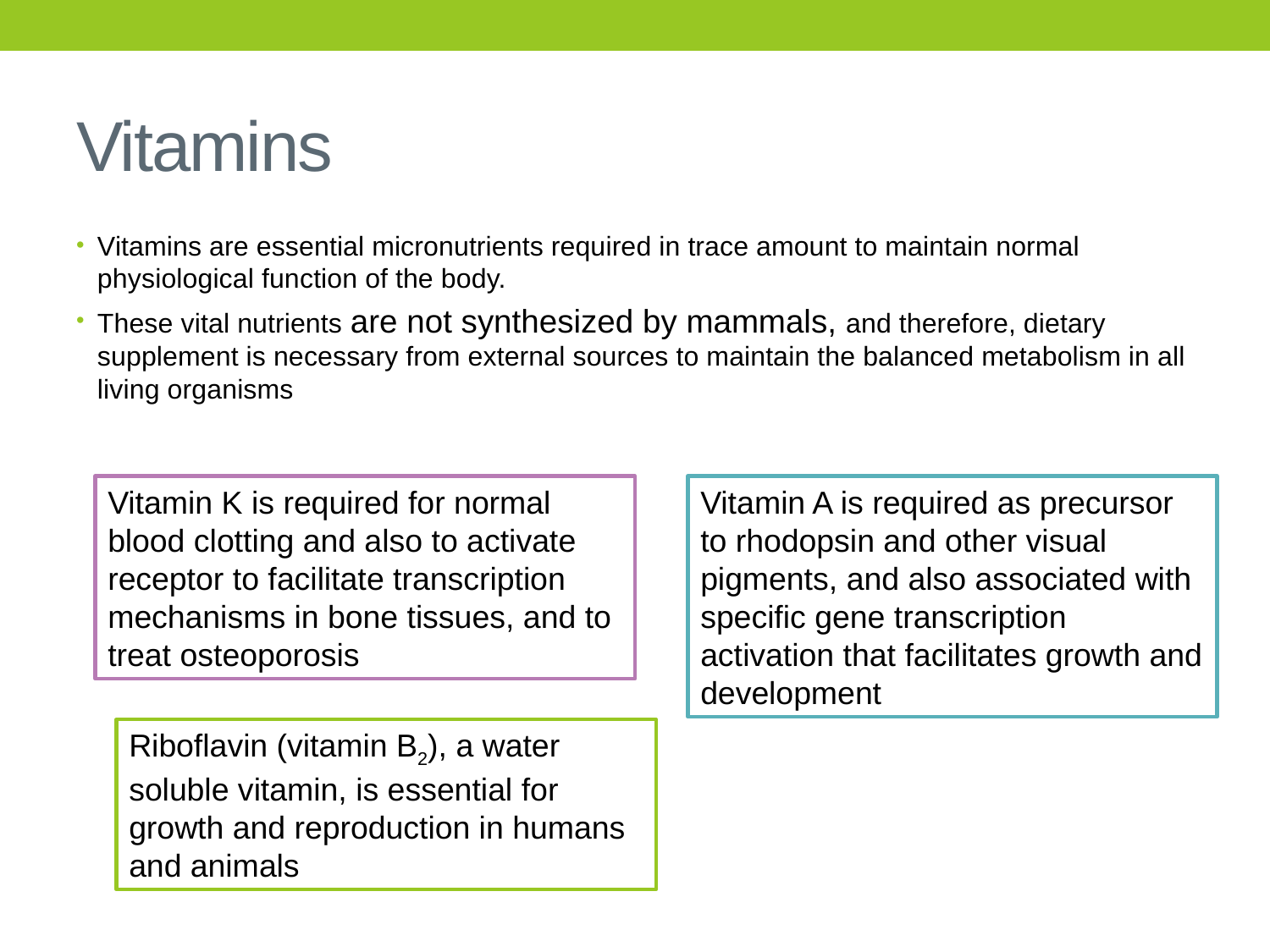

# Vitamins
Vitamins are essential micronutrients required in trace amount to maintain normal physiological function of the body.
These vital nutrients are not synthesized by mammals, and therefore, dietary supplement is necessary from external sources to maintain the balanced metabolism in all living organisms

Vitamin K is required for normal blood clotting and also to activate receptor to facilitate transcription mechanisms in bone tissues, and to treat osteoporosis
Vitamin A is required as precursor to rhodopsin and other visual pigments, and also associated with specific gene transcription activation that facilitates growth and development
Riboflavin (vitamin B2), a water soluble vitamin, is essential for growth and reproduction in humans and animals